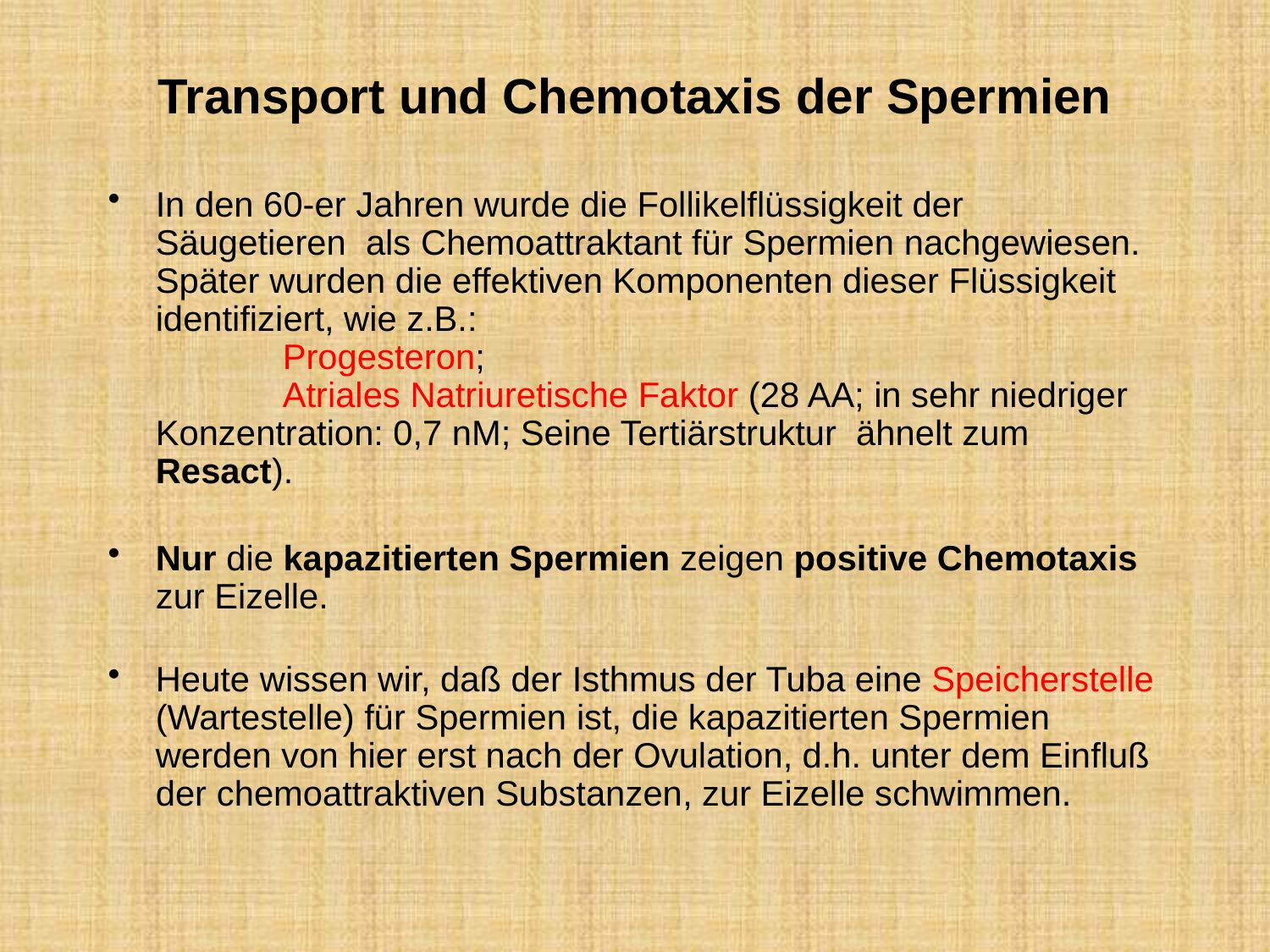

# Transport und Chemotaxis der Spermien
In den 60-er Jahren wurde die Follikelflüssigkeit der Säugetieren  als Chemoattraktant für Spermien nachgewiesen. Später wurden die effektiven Komponenten dieser Flüssigkeit identifiziert, wie z.B.:
	Progesteron;
	Atriales Natriuretische Faktor (28 AA; in sehr niedriger Konzentration: 0,7 nM; Seine Tertiärstruktur  ähnelt zum Resact).
Nur die kapazitierten Spermien zeigen positive Chemotaxis zur Eizelle.
Heute wissen wir, daß der Isthmus der Tuba eine Speicherstelle (Wartestelle) für Spermien ist, die kapazitierten Spermien werden von hier erst nach der Ovulation, d.h. unter dem Einfluß der chemoattraktiven Substanzen, zur Eizelle schwimmen.